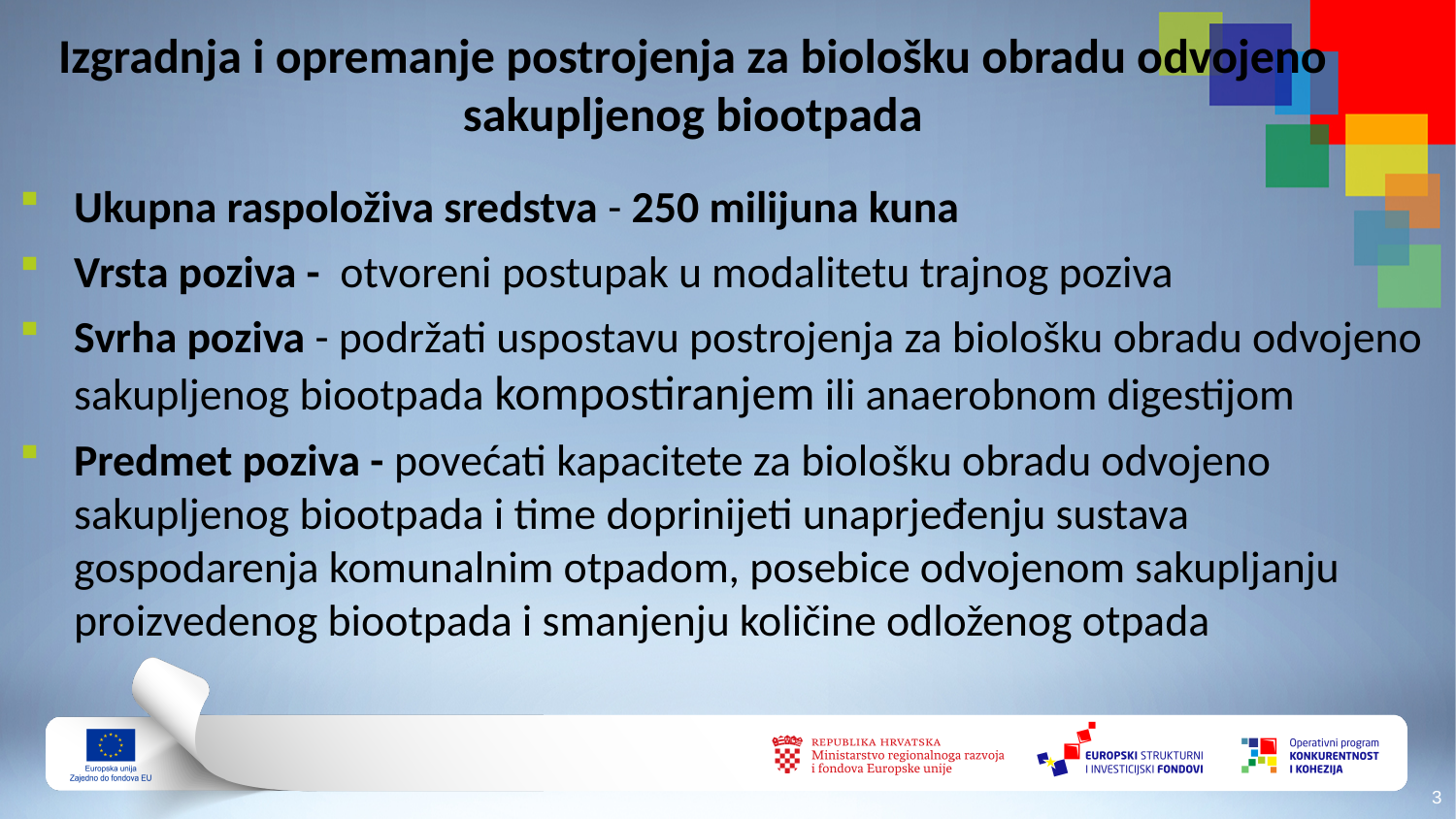

# Izgradnja i opremanje postrojenja za biološku obradu odvojeno sakupljenog biootpada
Ukupna raspoloživa sredstva - 250 milijuna kuna
Vrsta poziva -  otvoreni postupak u modalitetu trajnog poziva
Svrha poziva - podržati uspostavu postrojenja za biološku obradu odvojeno sakupljenog biootpada kompostiranjem ili anaerobnom digestijom
Predmet poziva - povećati kapacitete za biološku obradu odvojeno sakupljenog biootpada i time doprinijeti unaprjeđenju sustava gospodarenja komunalnim otpadom, posebice odvojenom sakupljanju proizvedenog biootpada i smanjenju količine odloženog otpada
3